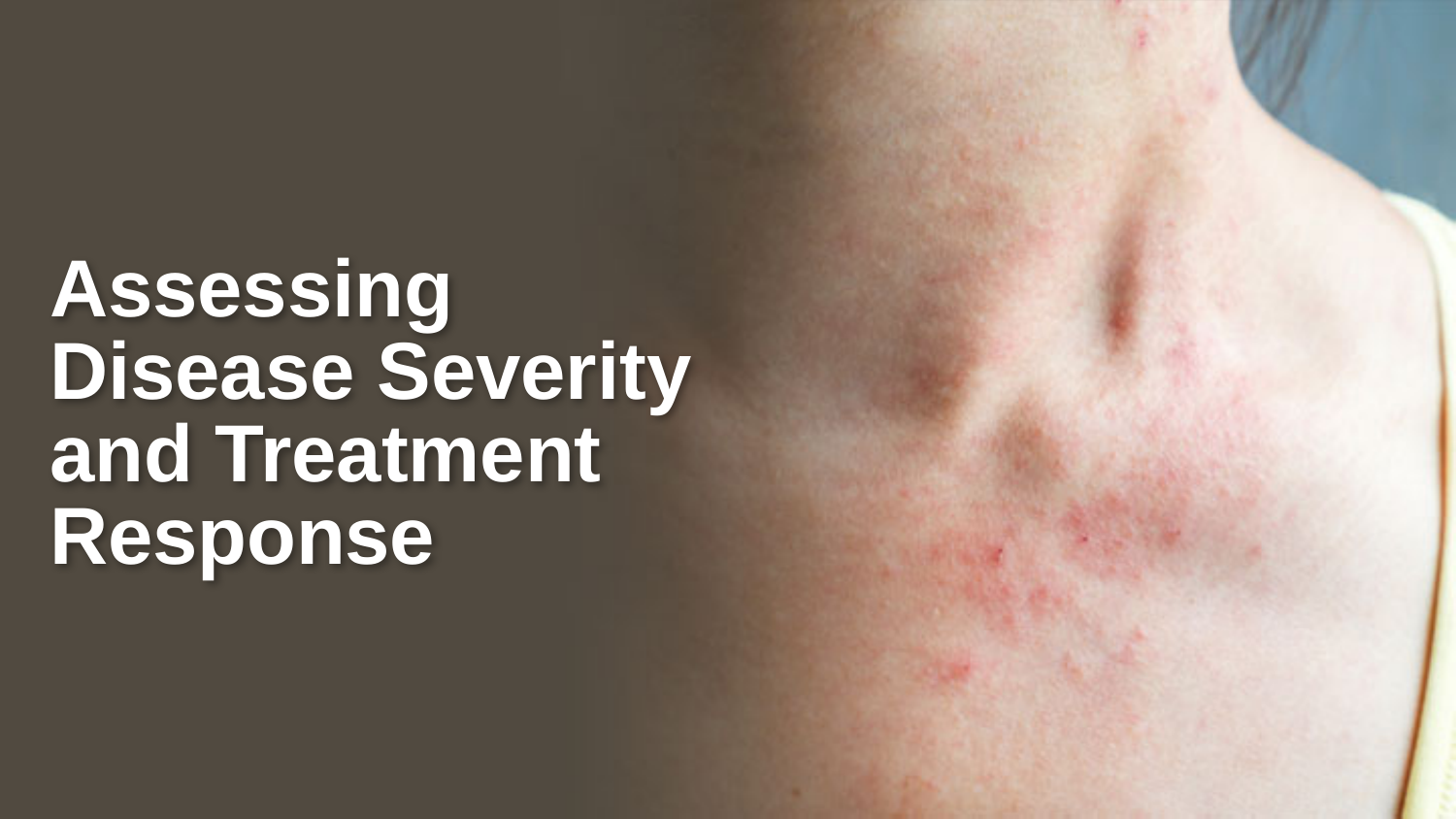

# Assessing Disease Severity and Treatment Response